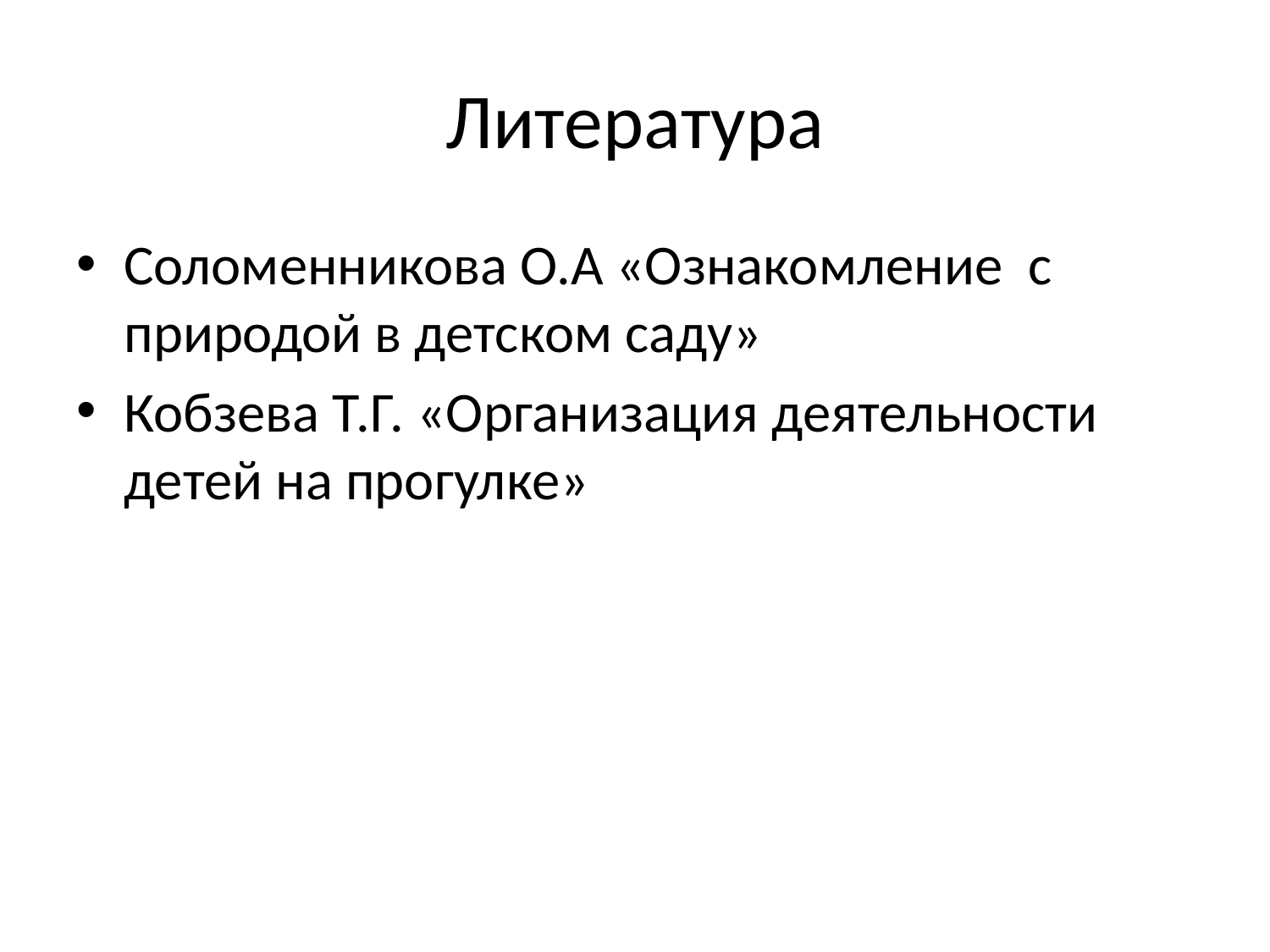

# Литература
Соломенникова О.А «Ознакомление  с природой в детском саду»
Кобзева Т.Г. «Организация деятельности детей на прогулке»